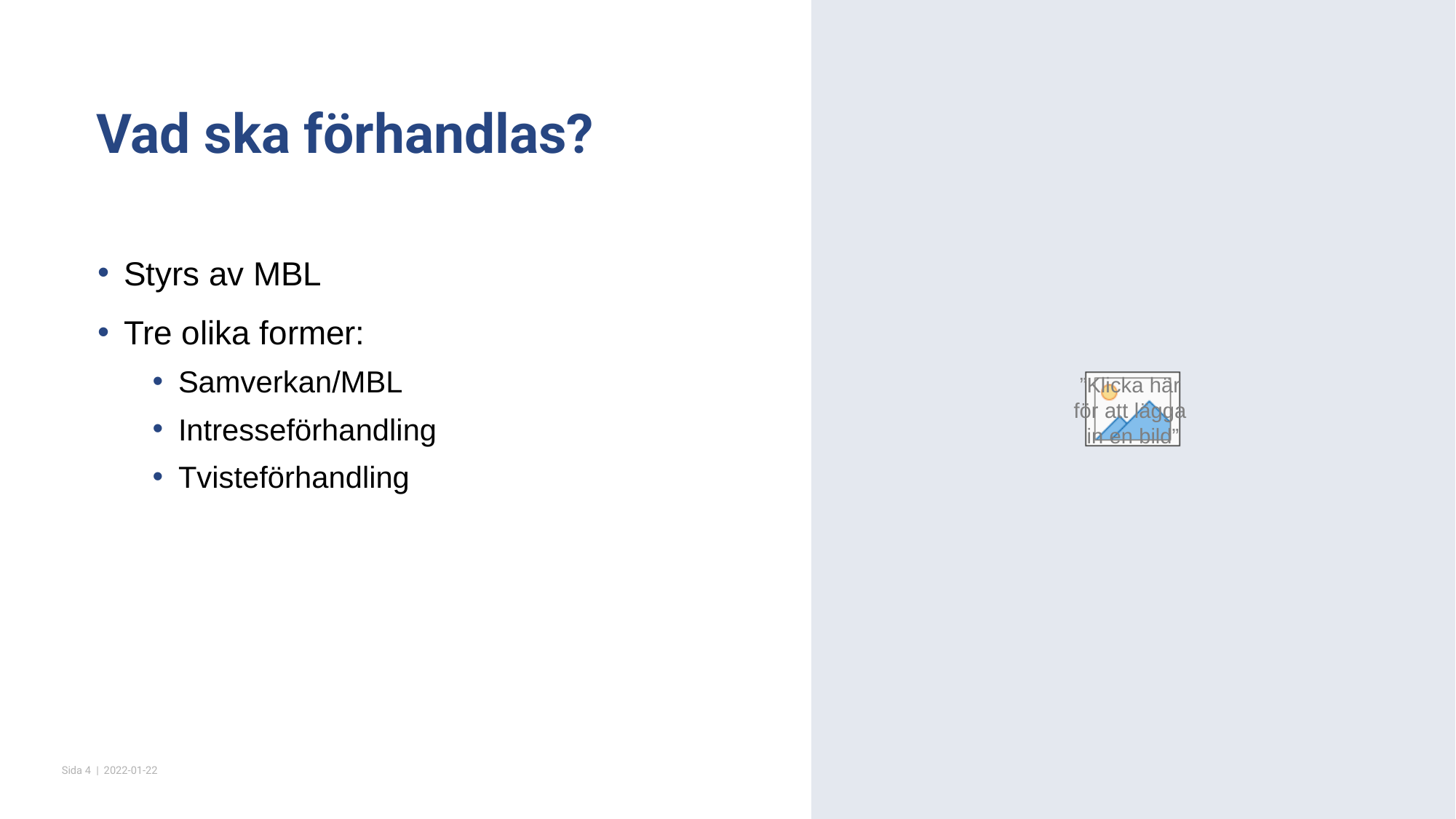

# Vad ska förhandlas?
Styrs av MBL
Tre olika former:
Samverkan/MBL
Intresseförhandling
Tvisteförhandling